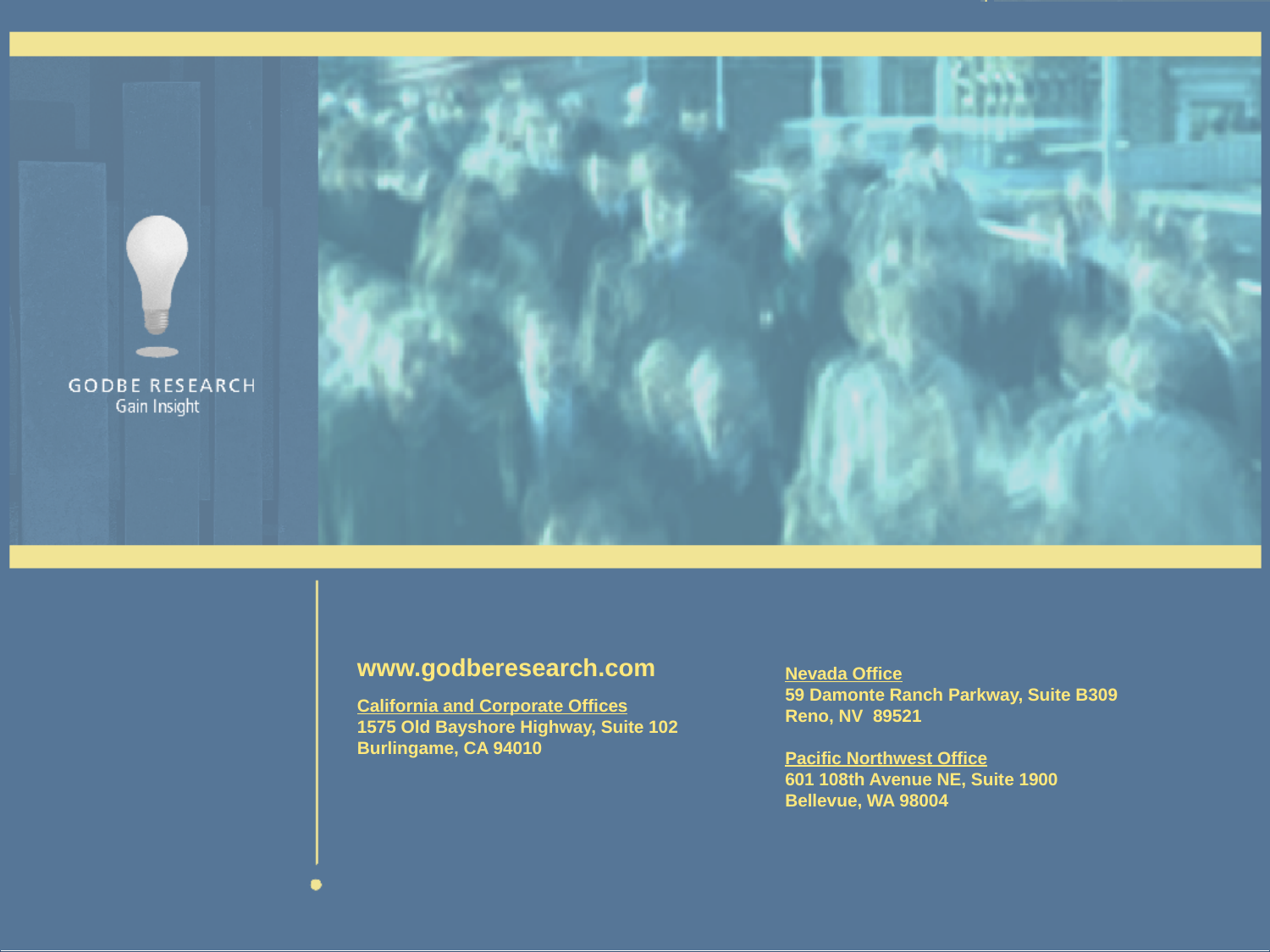

# www.godberesearch.com California and Corporate Offices 1575 Old Bayshore Highway, Suite 102 Burlingame, CA 94010

Nevada Office
59 Damonte Ranch Parkway, Suite B309
Reno, NV  89521

Pacific Northwest Office
601 108th Avenue NE, Suite 1900
Bellevue, WA 98004